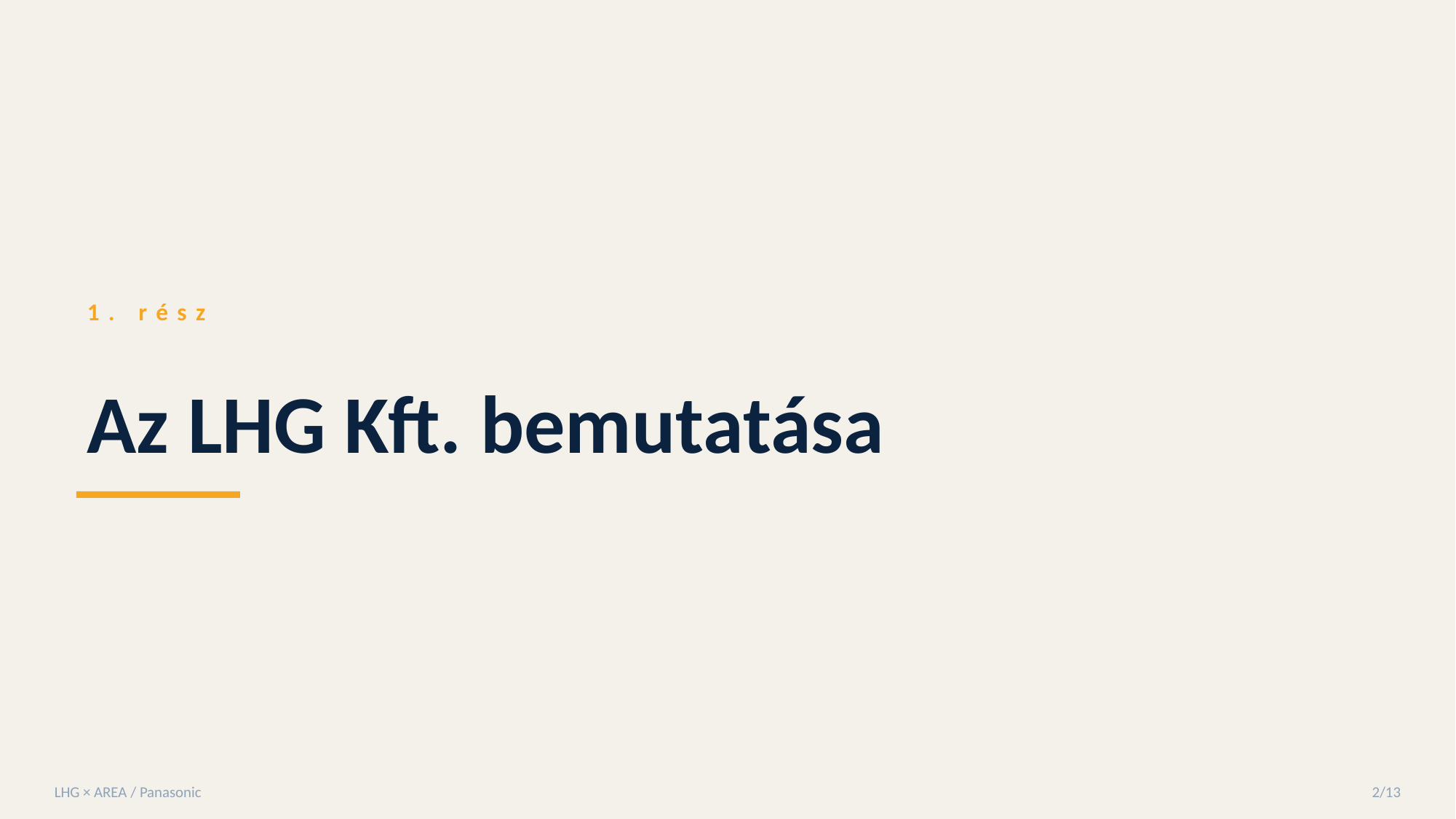

1. rész
Az LHG Kft. bemutatása

LHG × AREA / Panasonic
2/13